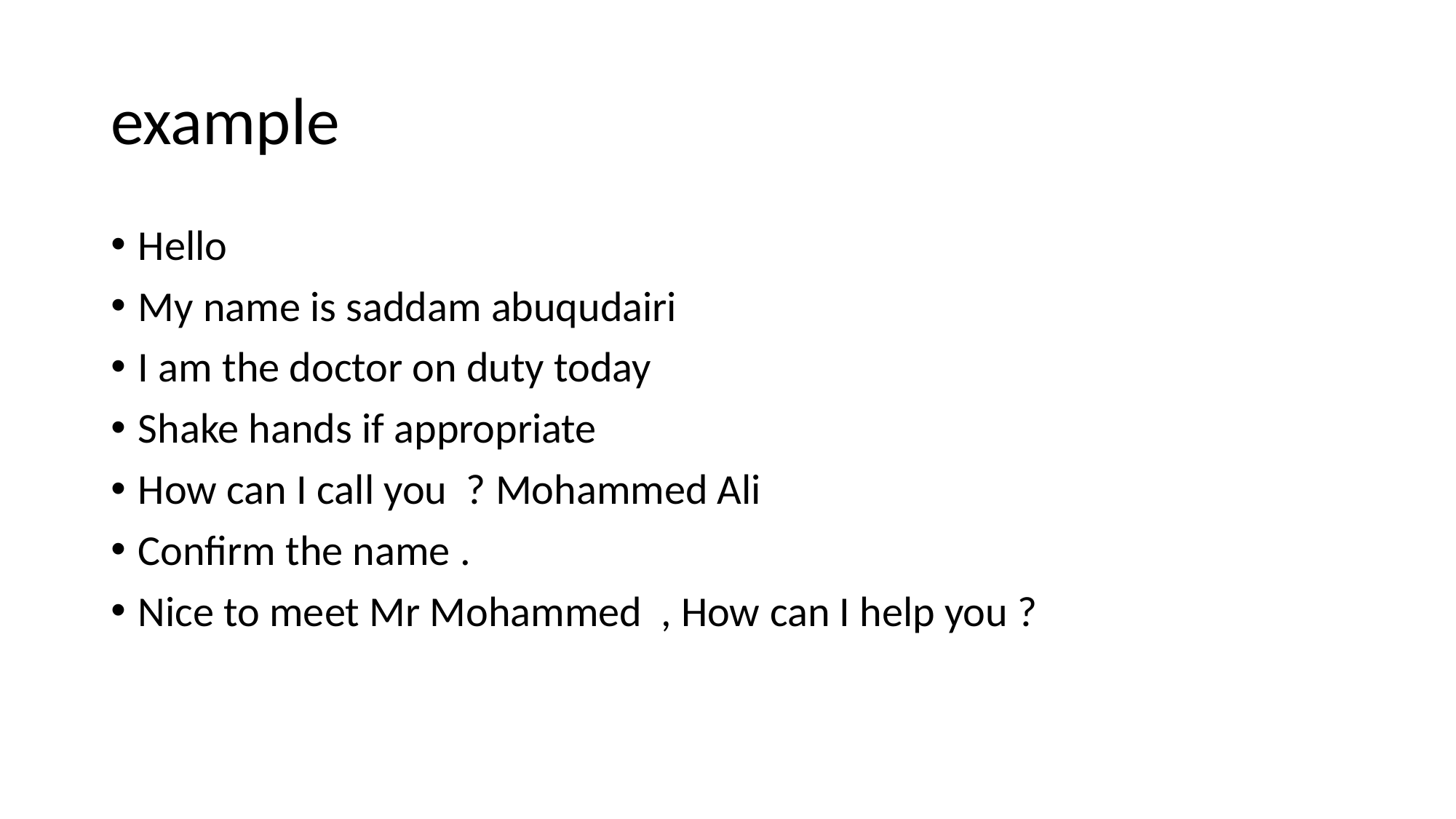

# example
Hello
My name is saddam abuqudairi
I am the doctor on duty today
Shake hands if appropriate
How can I call you  ? Mohammed Ali
Confirm the name .
Nice to meet Mr Mohammed  , How can I help you ?